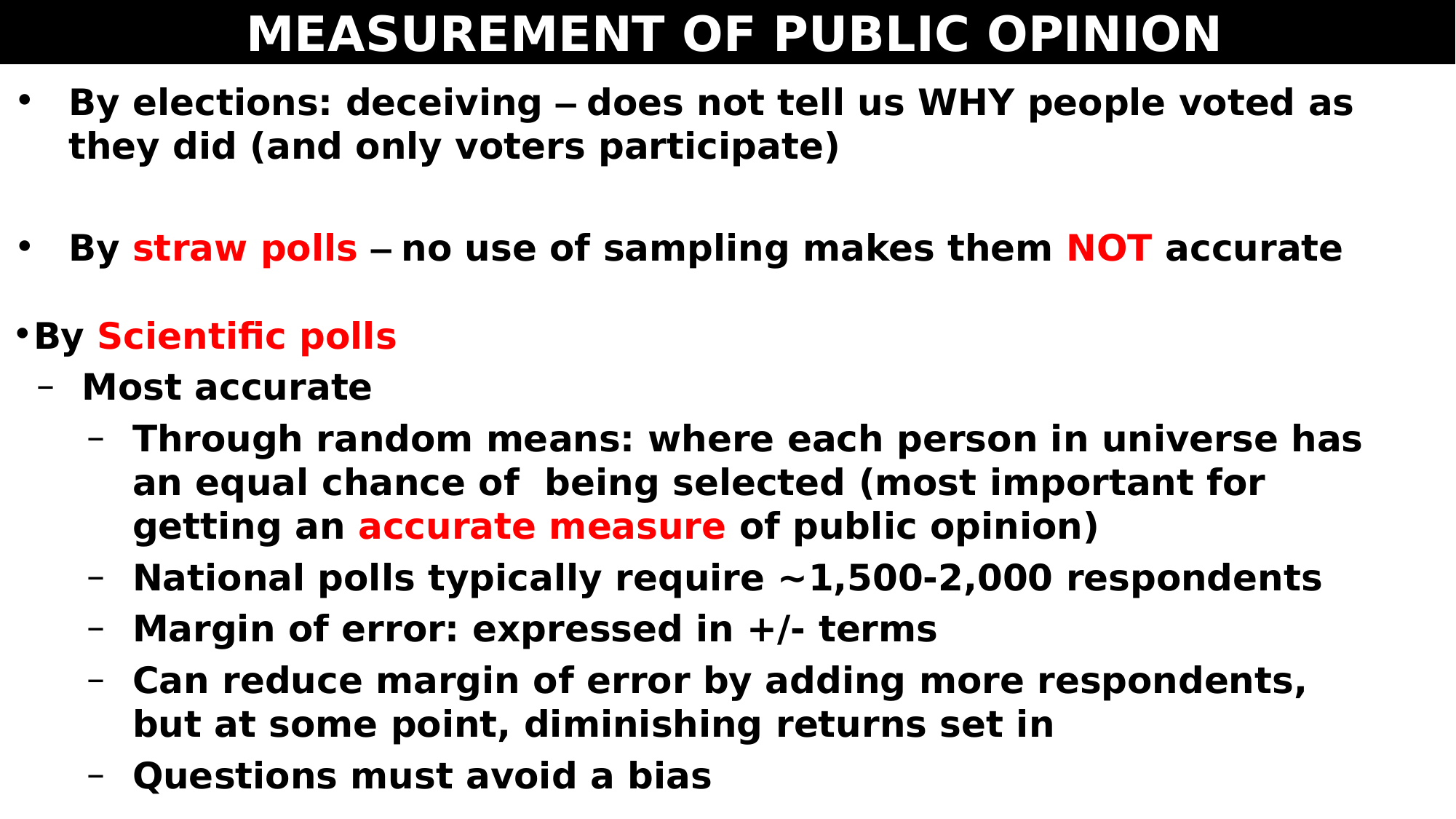

# MEASUREMENT OF PUBLIC OPINION
By elections: deceiving – does not tell us WHY people voted as they did (and only voters participate)

By straw polls – no use of sampling makes them NOT accurate

By Scientific polls
Most accurate
Through random means: where each person in universe has an equal chance of  being selected (most important for getting an accurate measure of public opinion)
National polls typically require ~1,500-2,000 respondents
Margin of error: expressed in +/- terms
Can reduce margin of error by adding more respondents, but at some point, diminishing returns set in
Questions must avoid a bias